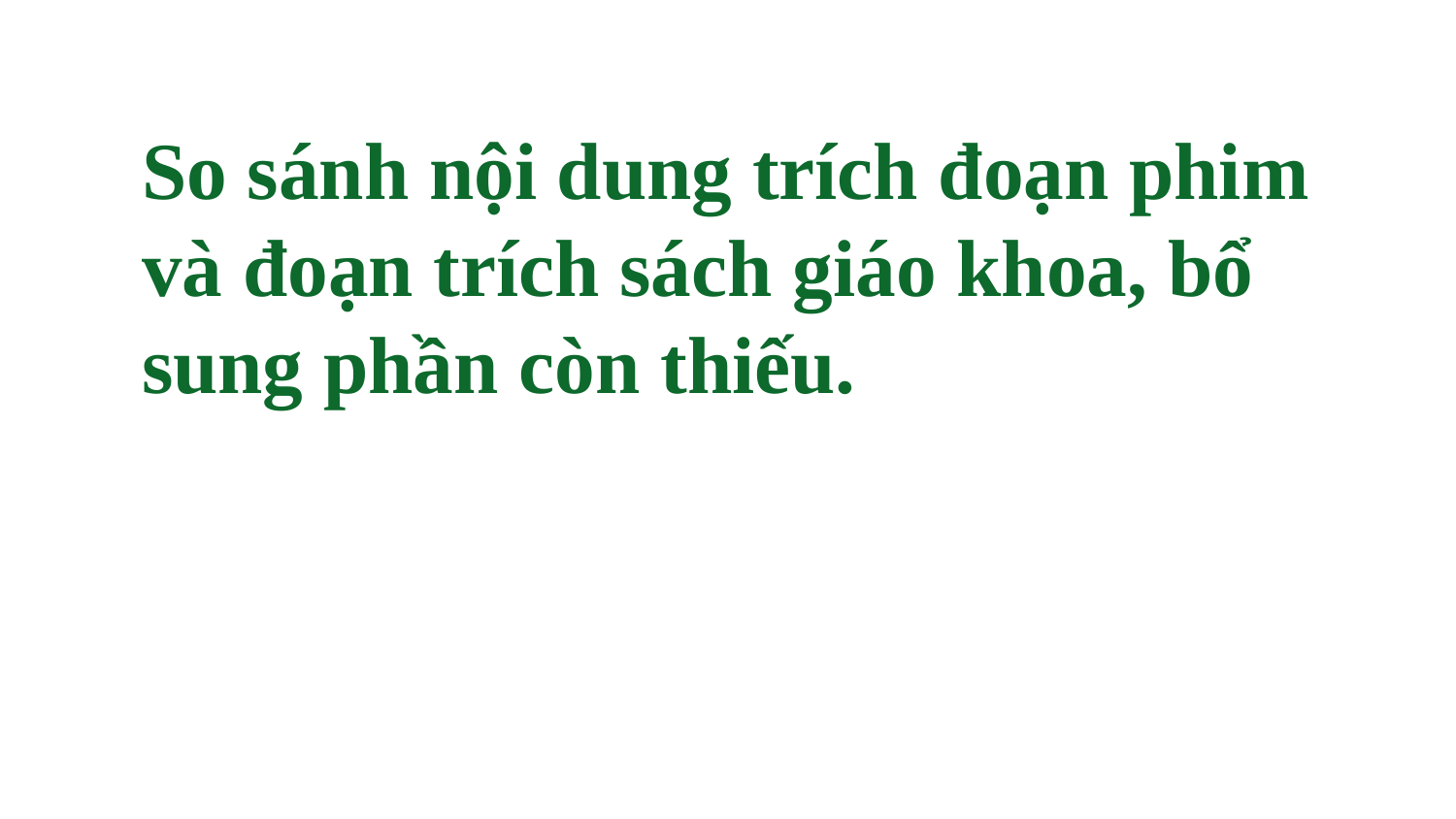

So sánh nội dung trích đoạn phim và đoạn trích sách giáo khoa, bổ sung phần còn thiếu.